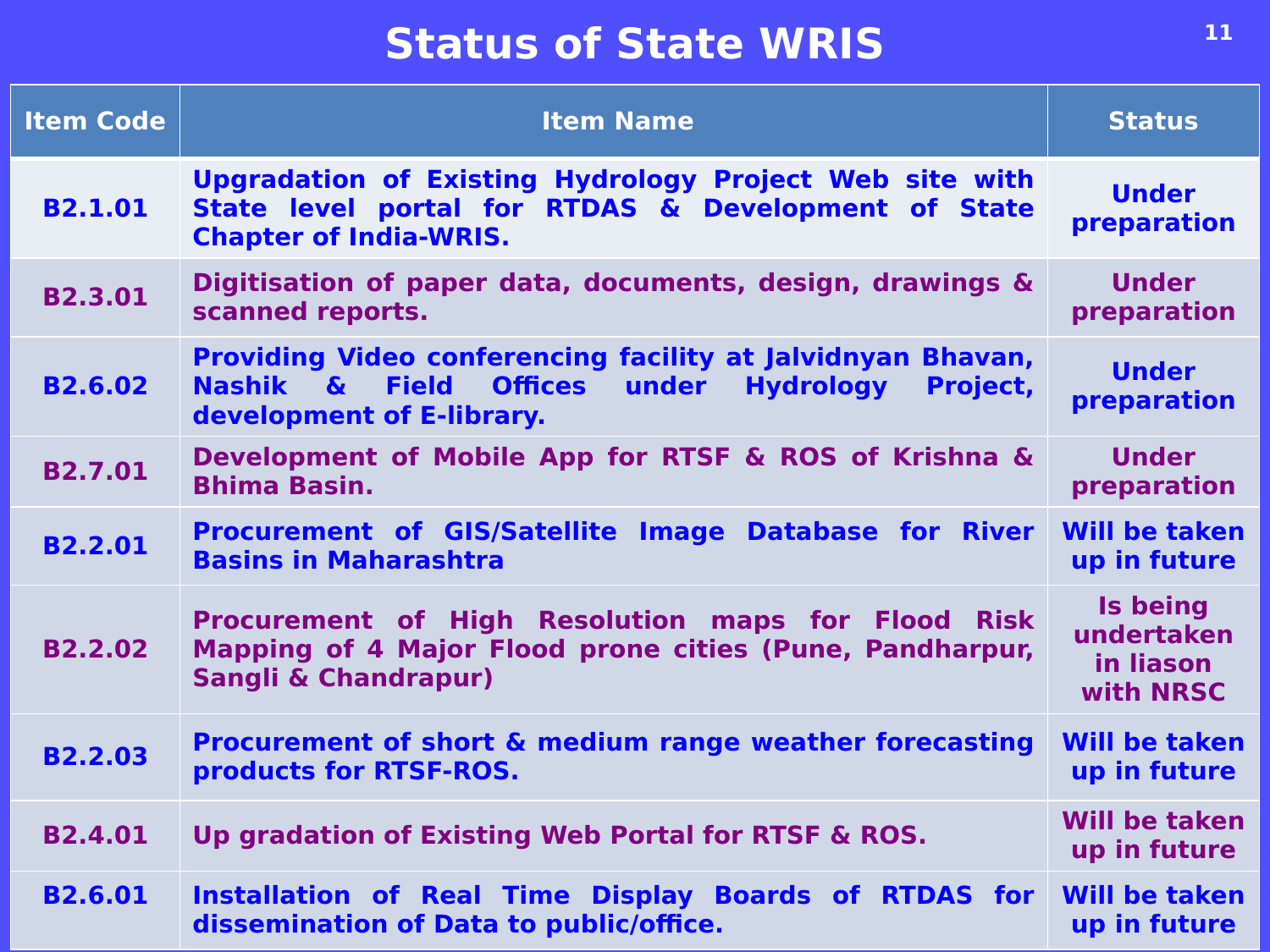

11
Status of State WRIS
| Item Code | Item Name | Status |
| --- | --- | --- |
| B2.1.01 | Upgradation of Existing Hydrology Project Web site with State level portal for RTDAS & Development of State Chapter of India-WRIS. | Under preparation |
| B2.3.01 | Digitisation of paper data, documents, design, drawings & scanned reports. | Under preparation |
| B2.6.02 | Providing Video conferencing facility at Jalvidnyan Bhavan, Nashik & Field Offices under Hydrology Project, development of E-library. | Under preparation |
| B2.7.01 | Development of Mobile App for RTSF & ROS of Krishna & Bhima Basin. | Under preparation |
| B2.2.01 | Procurement of GIS/Satellite Image Database for River Basins in Maharashtra | Will be taken up in future |
| B2.2.02 | Procurement of High Resolution maps for Flood Risk Mapping of 4 Major Flood prone cities (Pune, Pandharpur, Sangli & Chandrapur) | Is being undertaken in liason with NRSC |
| B2.2.03 | Procurement of short & medium range weather forecasting products for RTSF-ROS. | Will be taken up in future |
| B2.4.01 | Up gradation of Existing Web Portal for RTSF & ROS. | Will be taken up in future |
| B2.6.01 | Installation of Real Time Display Boards of RTDAS for dissemination of Data to public/office. | Will be taken up in future |